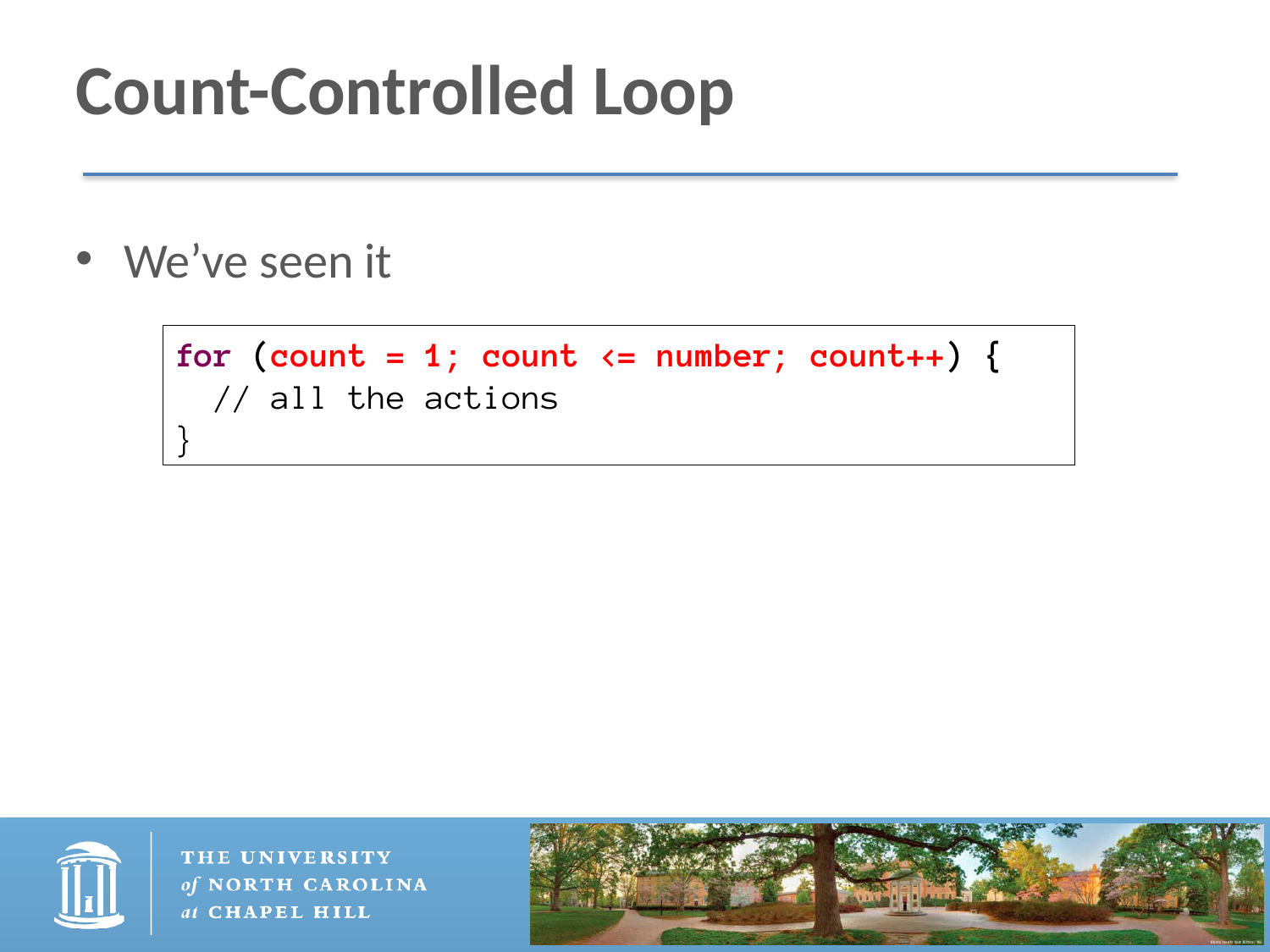

# Count-Controlled Loop
We’ve seen it
for (count = 1; count <= number; count++) {
  // all the actions
}